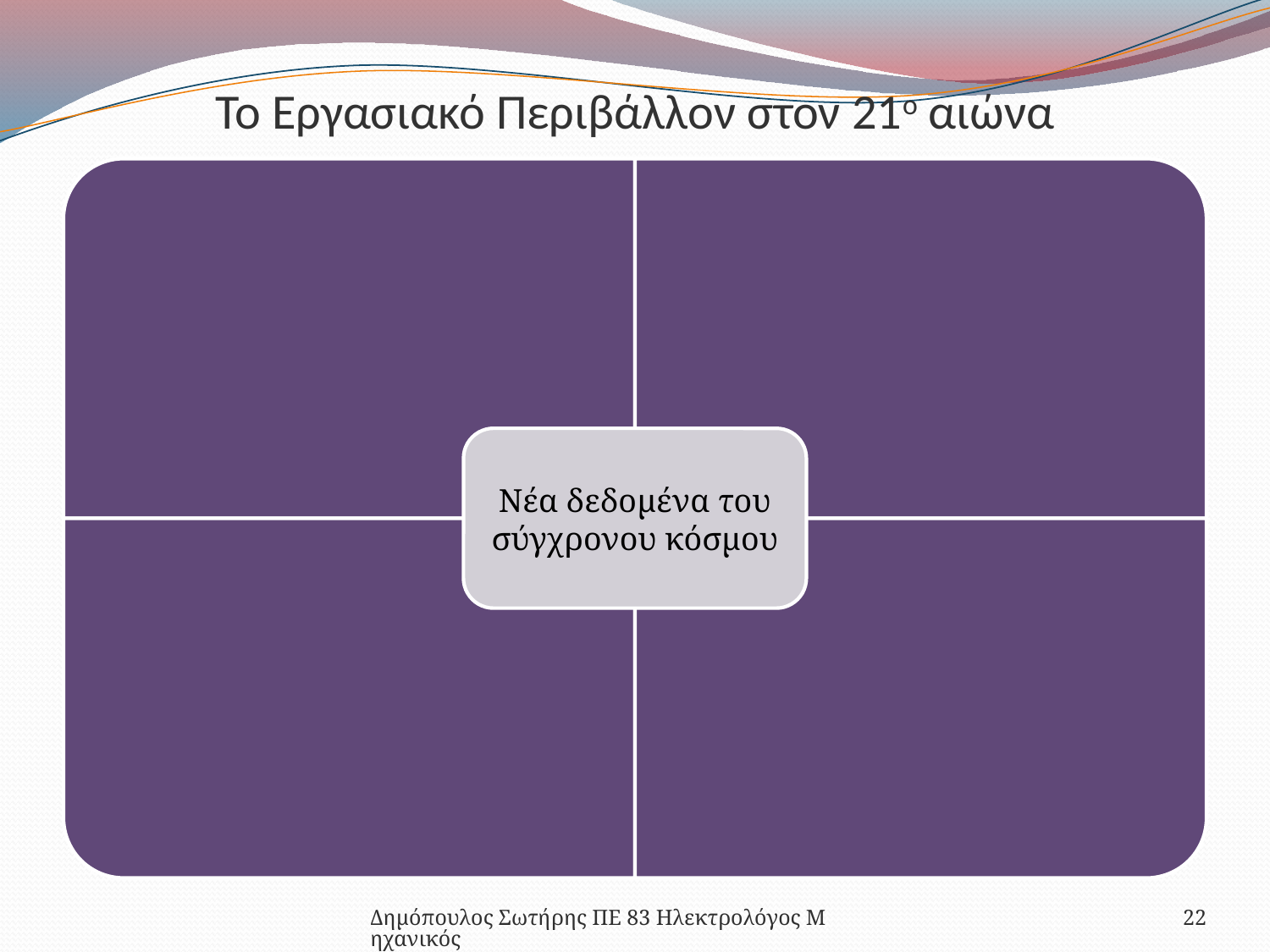

# Το Εργασιακό Περιβάλλον στον 21ο αιώνα
Νέα δεδομένα του σύγχρονου κόσμου
Μεγάλες κοινωνικές και οικονομικές ανακατατάξεις
Δημόπουλος Σωτήρης ΠΕ 83 Ηλεκτρολόγος Μηχανικός
22